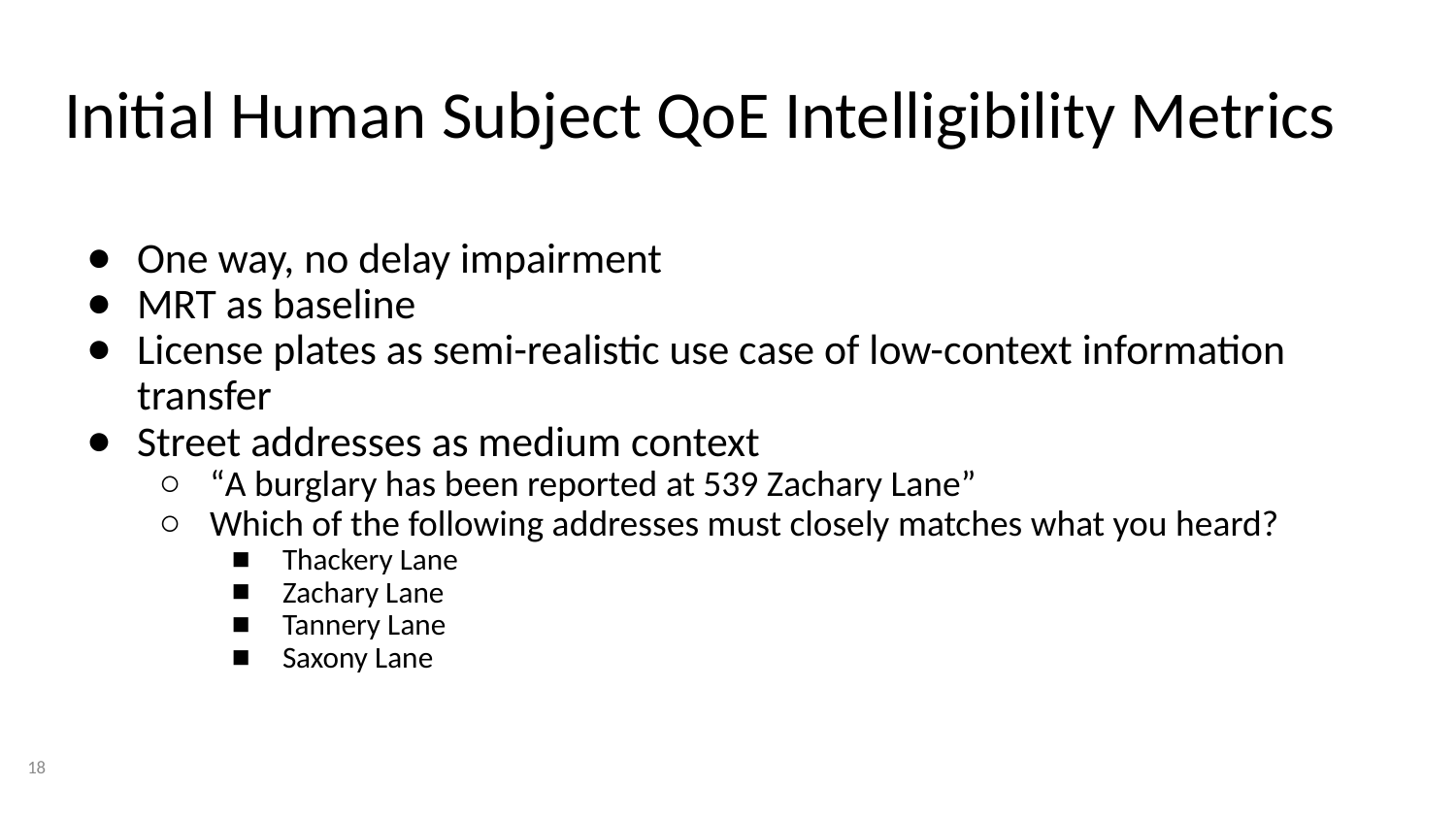

# Initial Human Subject QoE Intelligibility Metrics
One way, no delay impairment
MRT as baseline
License plates as semi-realistic use case of low-context information transfer
Street addresses as medium context
“A burglary has been reported at 539 Zachary Lane”
Which of the following addresses must closely matches what you heard?
Thackery Lane
Zachary Lane
Tannery Lane
Saxony Lane
18